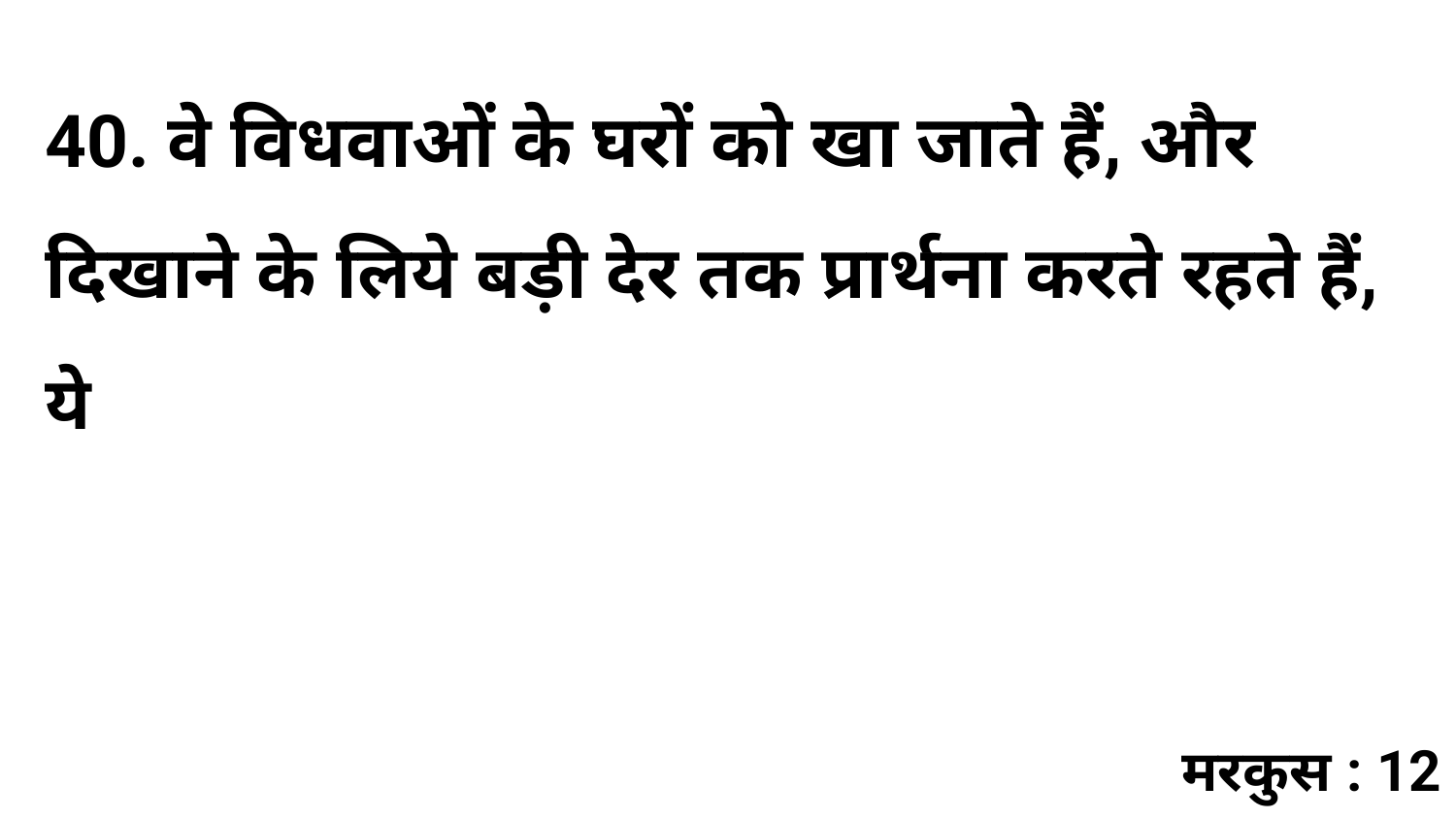

40. वे विधवाओं के घरों को खा जाते हैं, और दिखाने के लिये बड़ी देर तक प्रार्थना करते रहते हैं, ये
मरकुस : 12